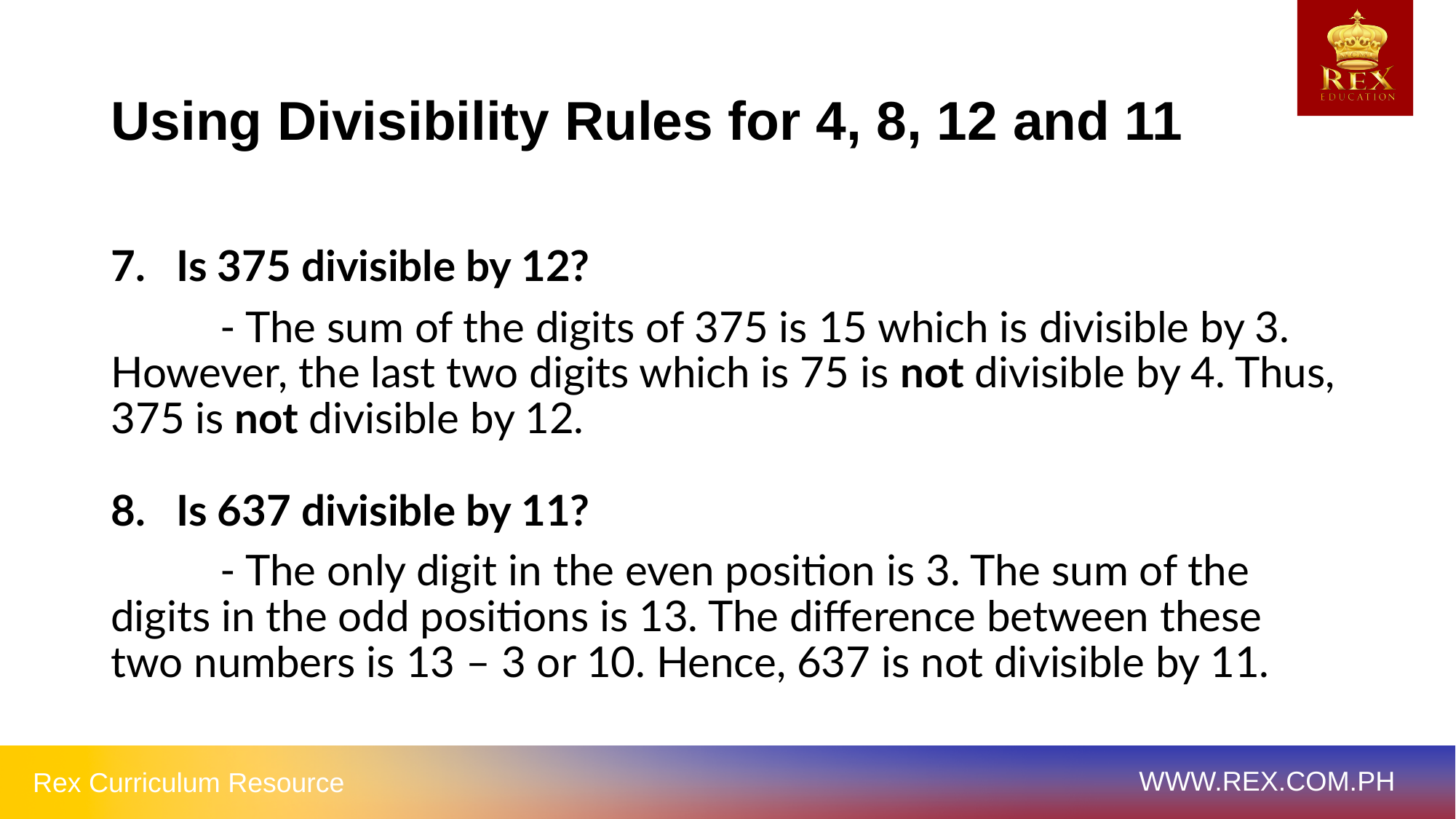

# Using Divisibility Rules for 4, 8, 12 and 11

7.   Is 375 divisible by 12?
	- The sum of the digits of 375 is 15 which is divisible by 3. However, the last two digits which is 75 is not divisible by 4. Thus, 375 is not divisible by 12.
8.   Is 637 divisible by 11?
	- The only digit in the even position is 3. The sum of the digits in the odd positions is 13. The difference between these two numbers is 13 – 3 or 10. Hence, 637 is not divisible by 11.